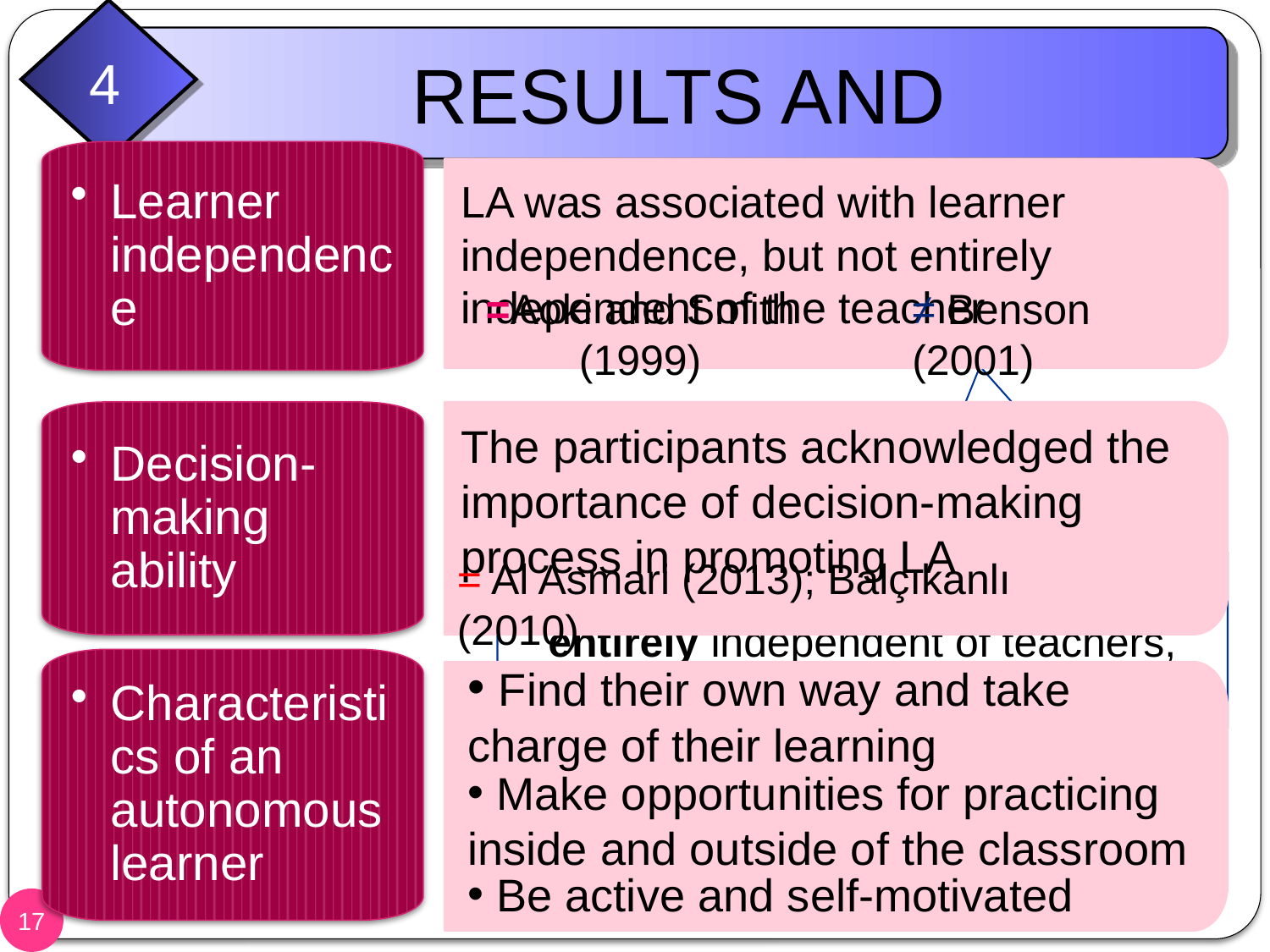

RESULTS AND DISCUSSION
4
# 4.1 EFL Teachers’ Understanding of LA
Learner independence
LA was associated with learner independence, but not entirely independent of the teacher

=Aoki and Smith (1999)
≠ Benson (2001)
Decision-making ability
The participants acknowledged the importance of decision-making process in promoting LA
Full autonomy is to “describe the situation in which the learner is entirely independent of teachers, institutions or specially prepared materials” (Benson, 2001, p. 13)
= Al Asmari (2013); Balçıkanlı (2010)
Characteristics of an autonomous learner

 Find their own way and take charge of their learning

 Make opportunities for practicing inside and outside of the classroom
 Be active and self-motivated
17